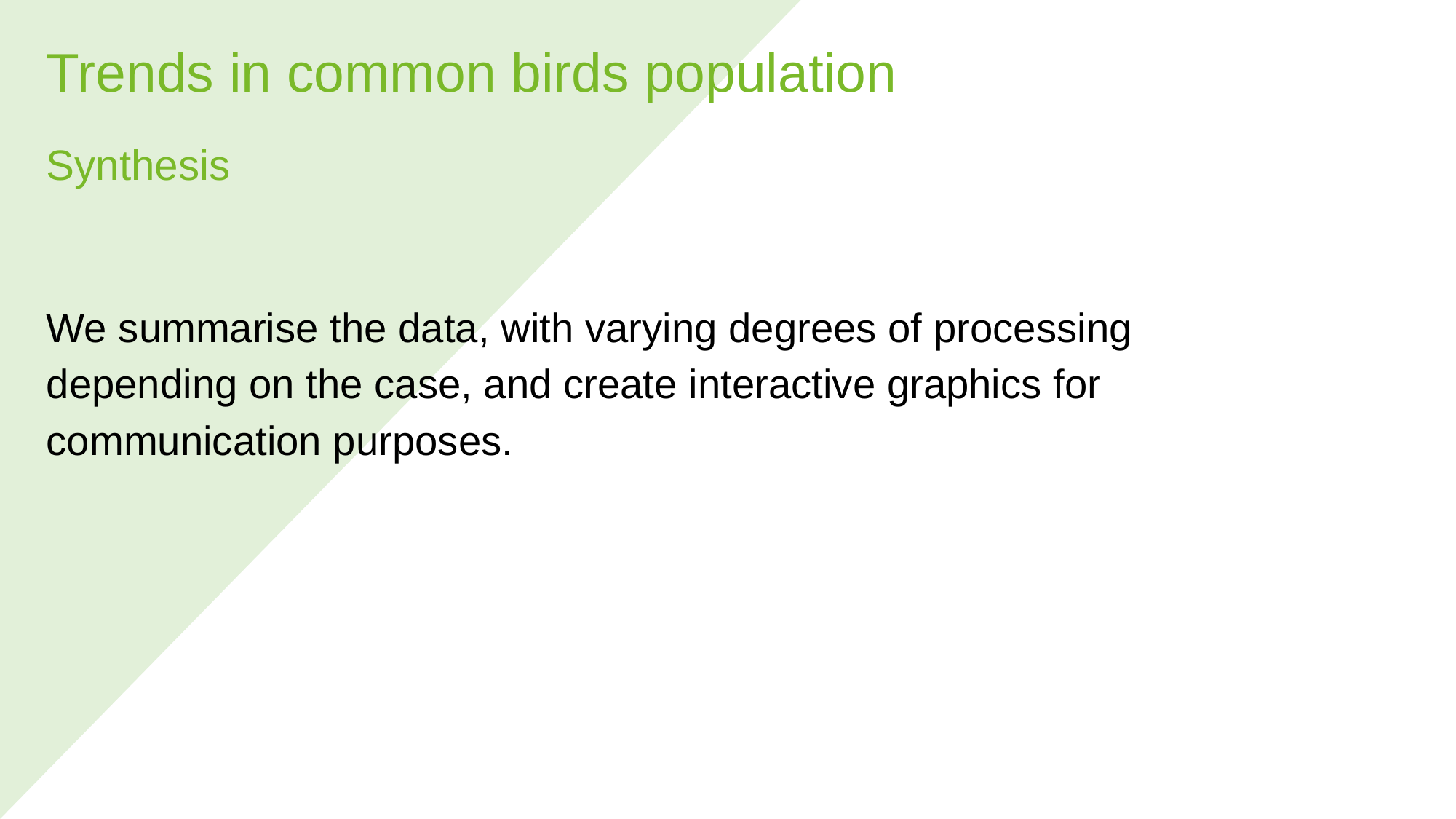

Trends in common birds population
Synthesis
We summarise the data, with varying degrees of processing depending on the case, and create interactive graphics for communication purposes.